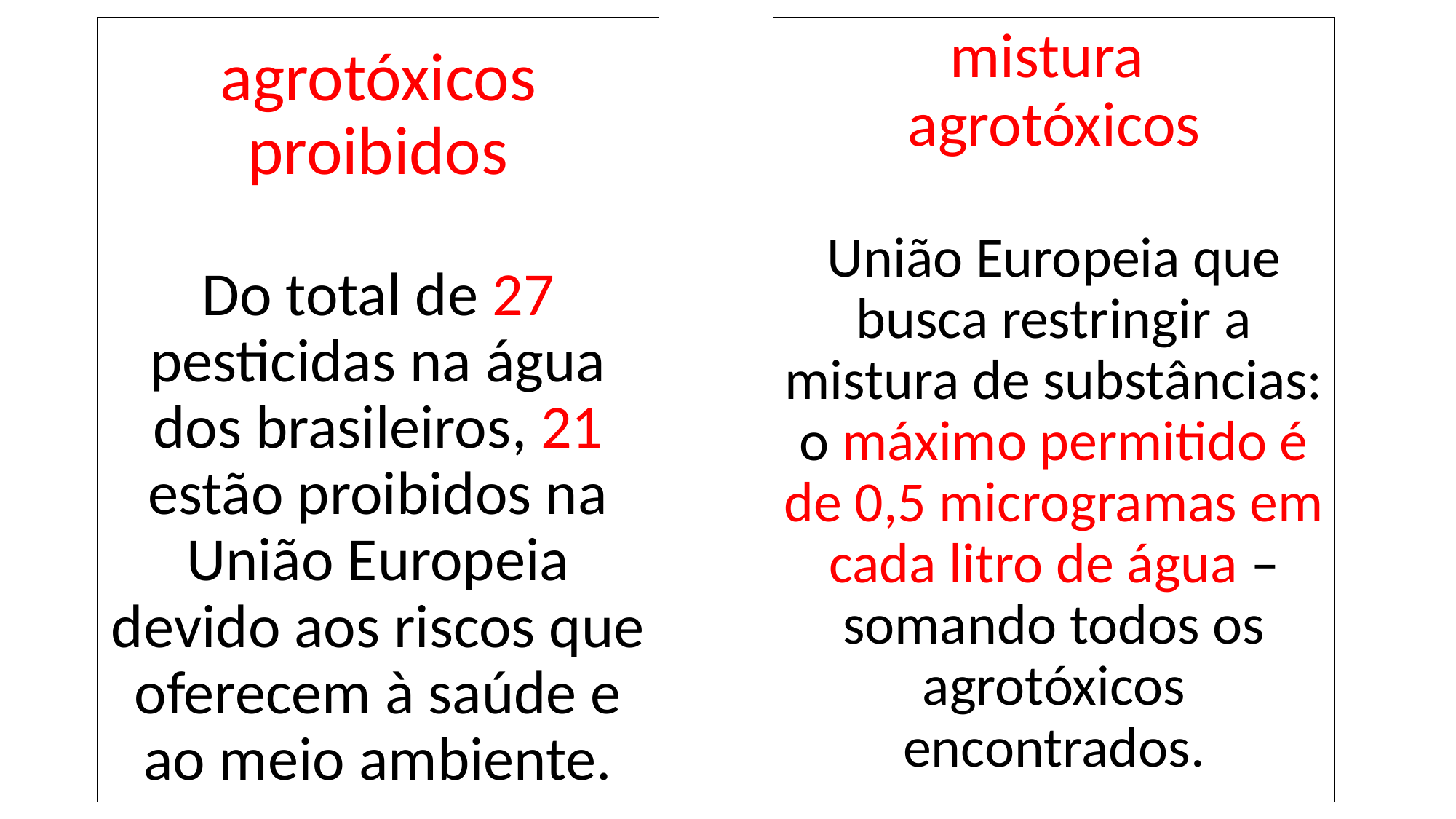

agrotóxicos proibidos
Do total de 27 pesticidas na água dos brasileiros, 21 estão proibidos na União Europeia devido aos riscos que oferecem à saúde e ao meio ambiente.

mistura
agrotóxicos
União Europeia que busca restringir a mistura de substâncias: o máximo permitido é de 0,5 microgramas em cada litro de água – somando todos os agrotóxicos encontrados.